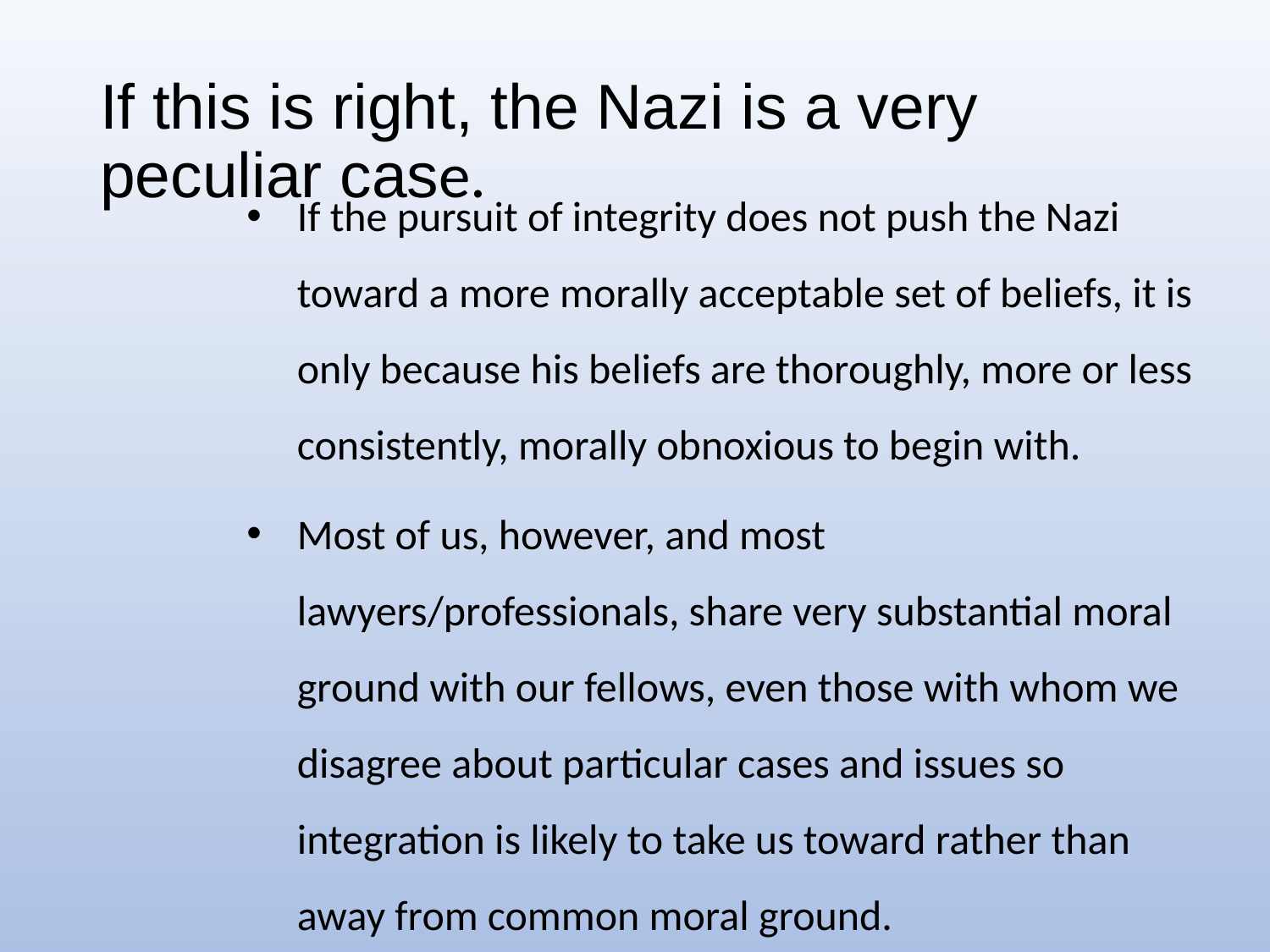

# If this is right, the Nazi is a very peculiar case.
If the pursuit of integrity does not push the Nazi toward a more morally acceptable set of beliefs, it is only because his beliefs are thoroughly, more or less consistently, morally obnoxious to begin with.
Most of us, however, and most lawyers/professionals, share very substantial moral ground with our fellows, even those with whom we disagree about particular cases and issues so integration is likely to take us toward rather than away from common moral ground.